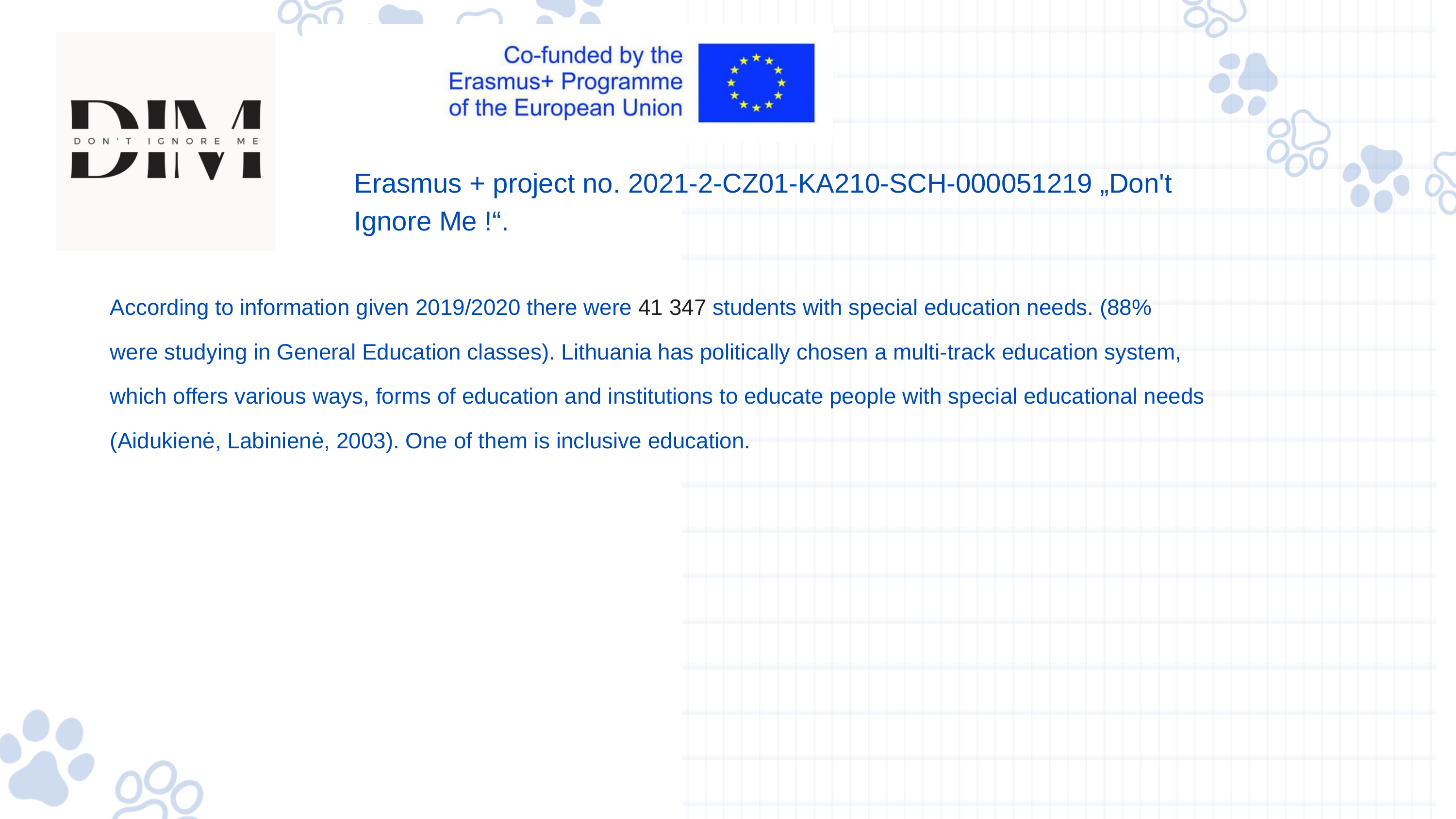

Erasmus + project no. 2021-2-CZ01-KA210-SCH-000051219 „Don't Ignore Me !“.
According to information given 2019/2020 there were 41 347 students with special education needs. (88% were studying in General Education classes). Lithuania has politically chosen a multi-track education system, which offers various ways, forms of education and institutions to educate people with special educational needs (Aidukienė, Labinienė, 2003). One of them is inclusive education.